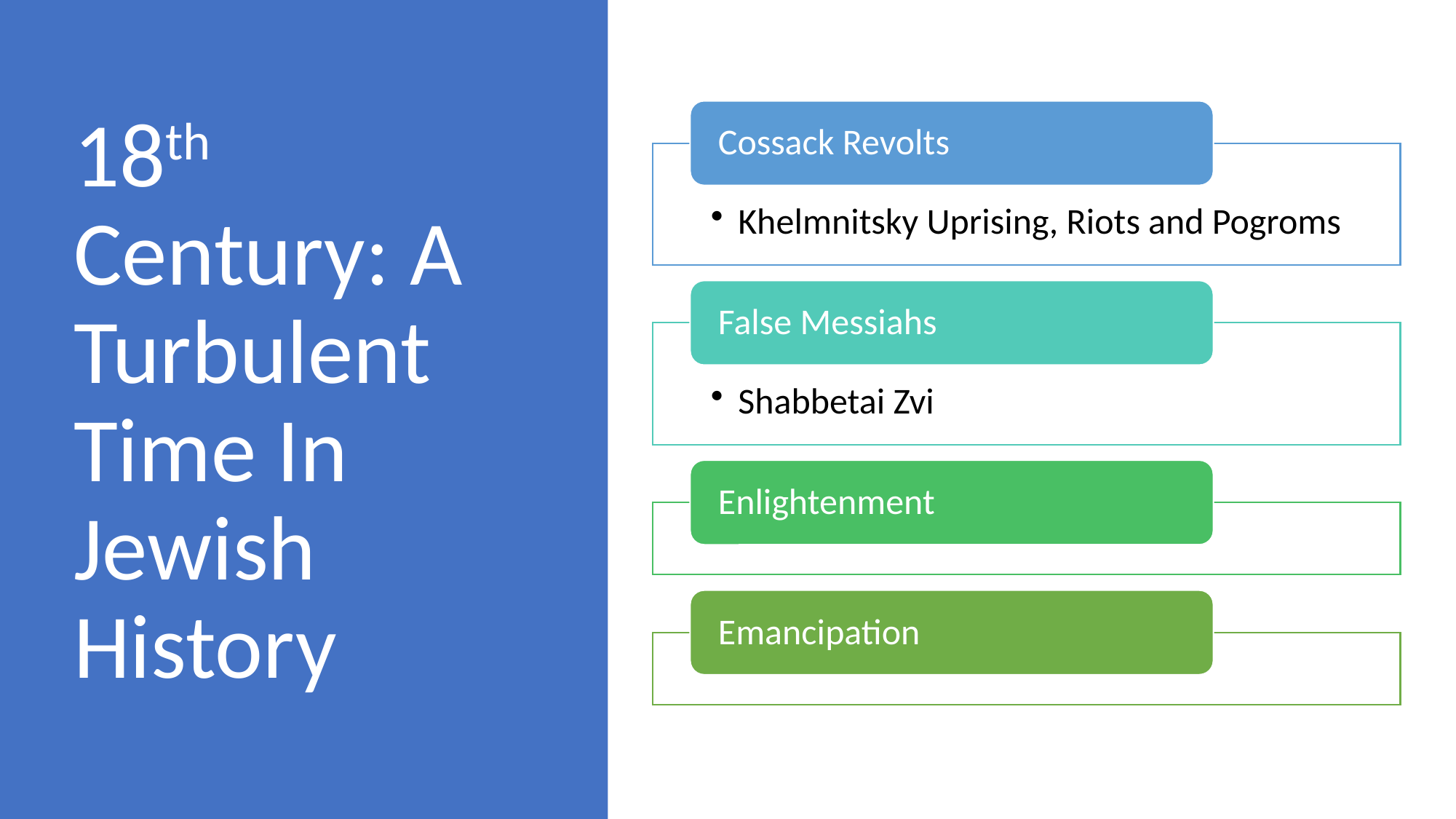

# 18th Century: A Turbulent Time In Jewish History
Khelmnitsky Uprising, Riots and Pogroms
Cossack Revolts
Shabbetai Zvi
False Messiahs
Enlightenment
Emancipation